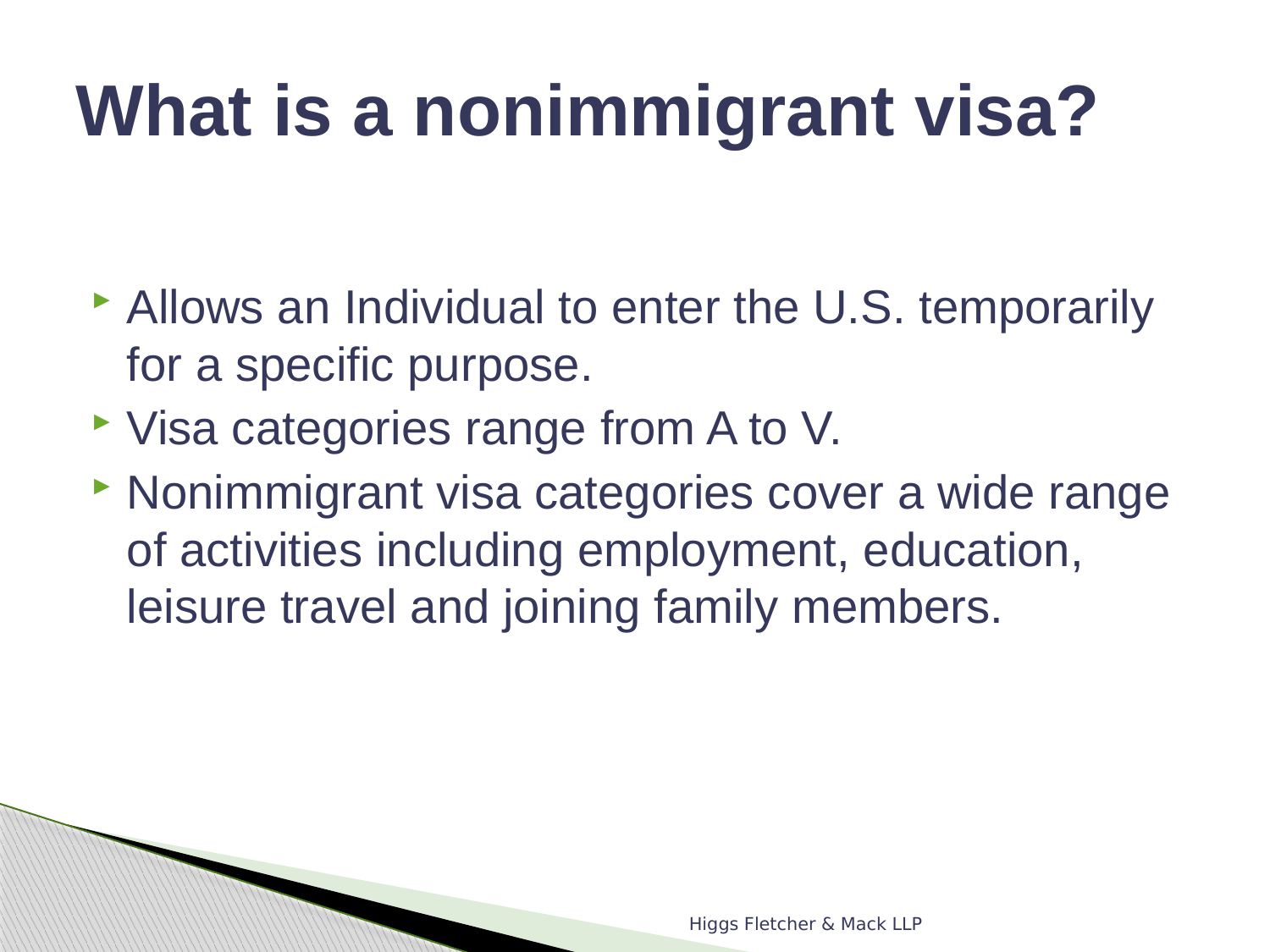

# What is a nonimmigrant visa?

Allows an Individual to enter the U.S. temporarily for a specific purpose.
Visa categories range from A to V.
Nonimmigrant visa categories cover a wide range of activities including employment, education, leisure travel and joining family members.

Higgs Fletcher & Mack LLP